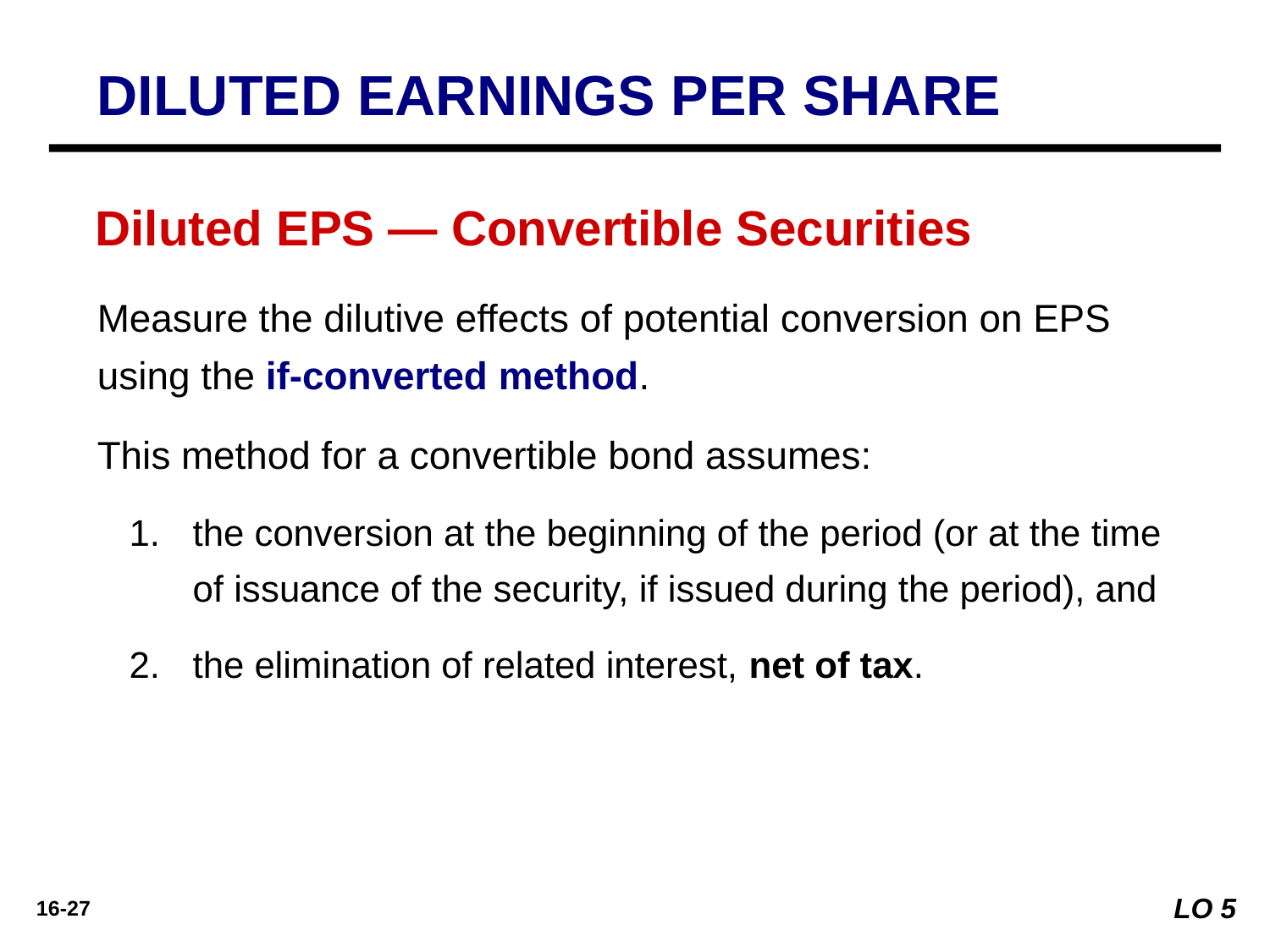

DILUTED EARNINGS PER SHARE

Diluted EPS — Convertible Securities
Measure the dilutive effects of potential conversion on EPS using the if-converted method.
This method for a convertible bond assumes:
the conversion at the beginning of the period (or at the time of issuance of the security, if issued during the period), and
the elimination of related interest, net of tax.

LO 5